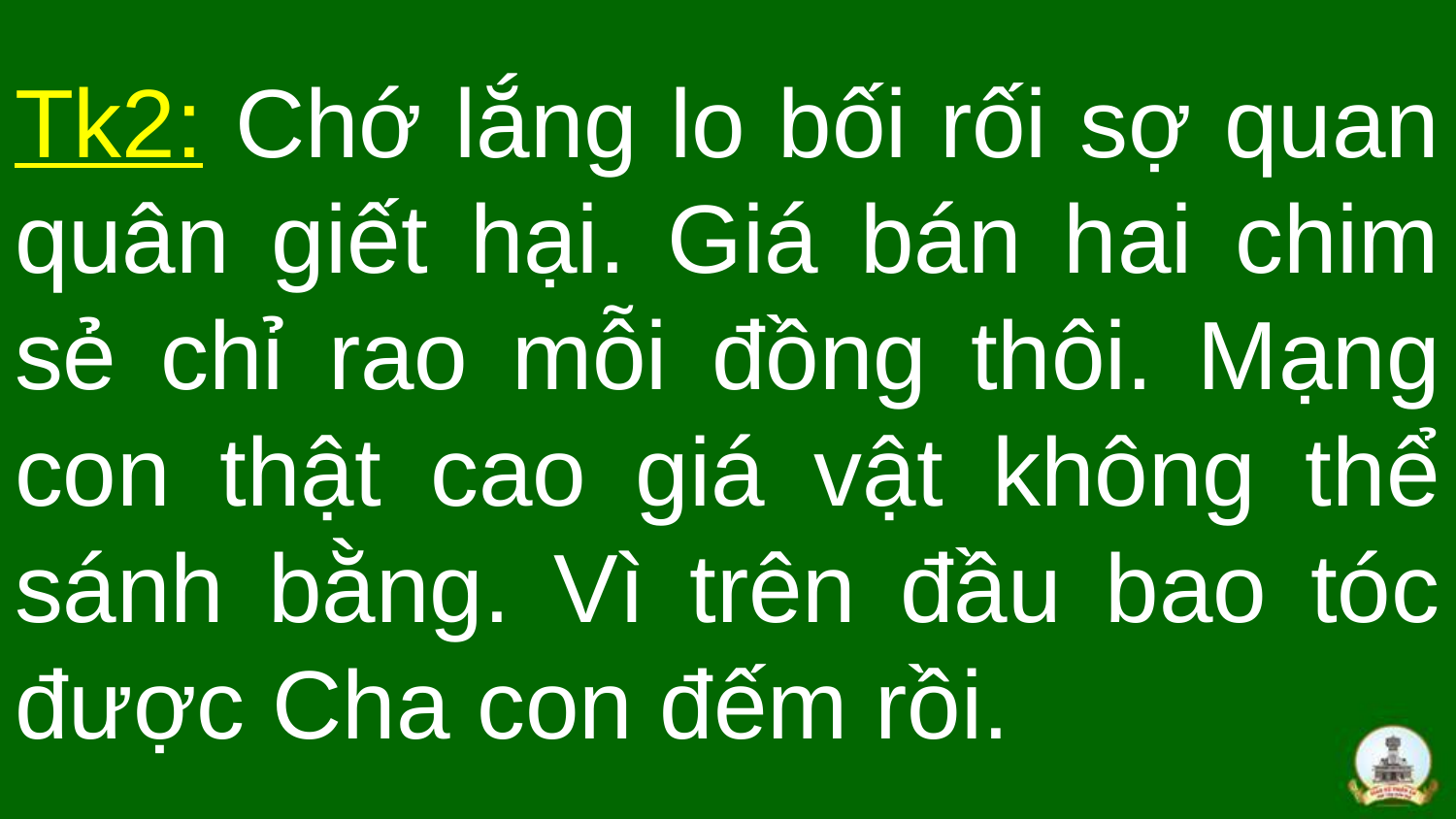

# Tk2: Chớ lắng lo bối rối sợ quan quân giết hại. Giá bán hai chim sẻ chỉ rao mỗi đồng thôi. Mạng con thật cao giá vật không thể sánh bằng. Vì trên đầu bao tóc được Cha con đếm rồi.